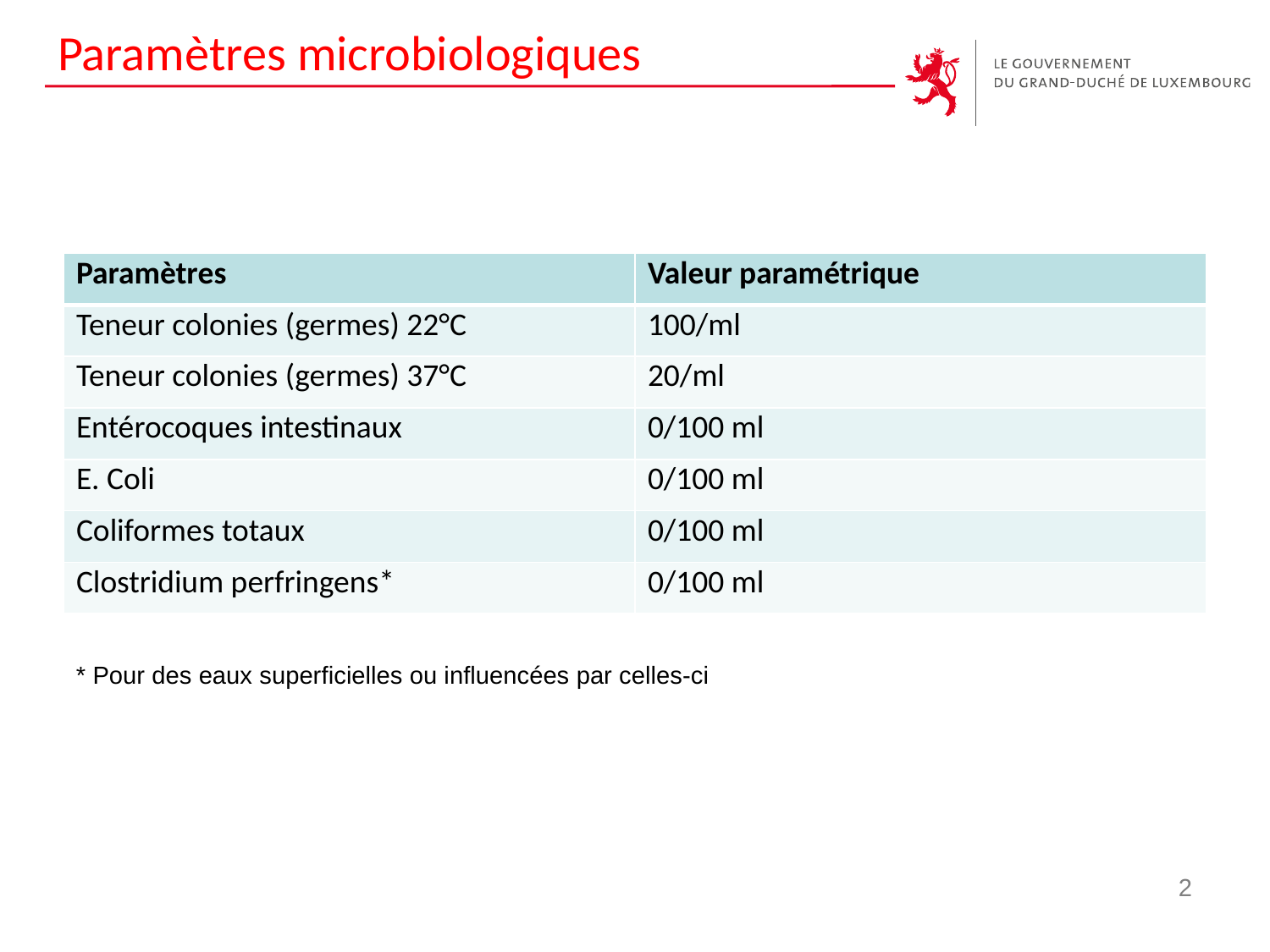

# Paramètres microbiologiques
| Paramètres | Valeur paramétrique |
| --- | --- |
| Teneur colonies (germes) 22°C | 100/ml |
| Teneur colonies (germes) 37°C | 20/ml |
| Entérocoques intestinaux | 0/100 ml |
| E. Coli | 0/100 ml |
| Coliformes totaux | 0/100 ml |
| Clostridium perfringens\* | 0/100 ml |
* Pour des eaux superficielles ou influencées par celles-ci
2